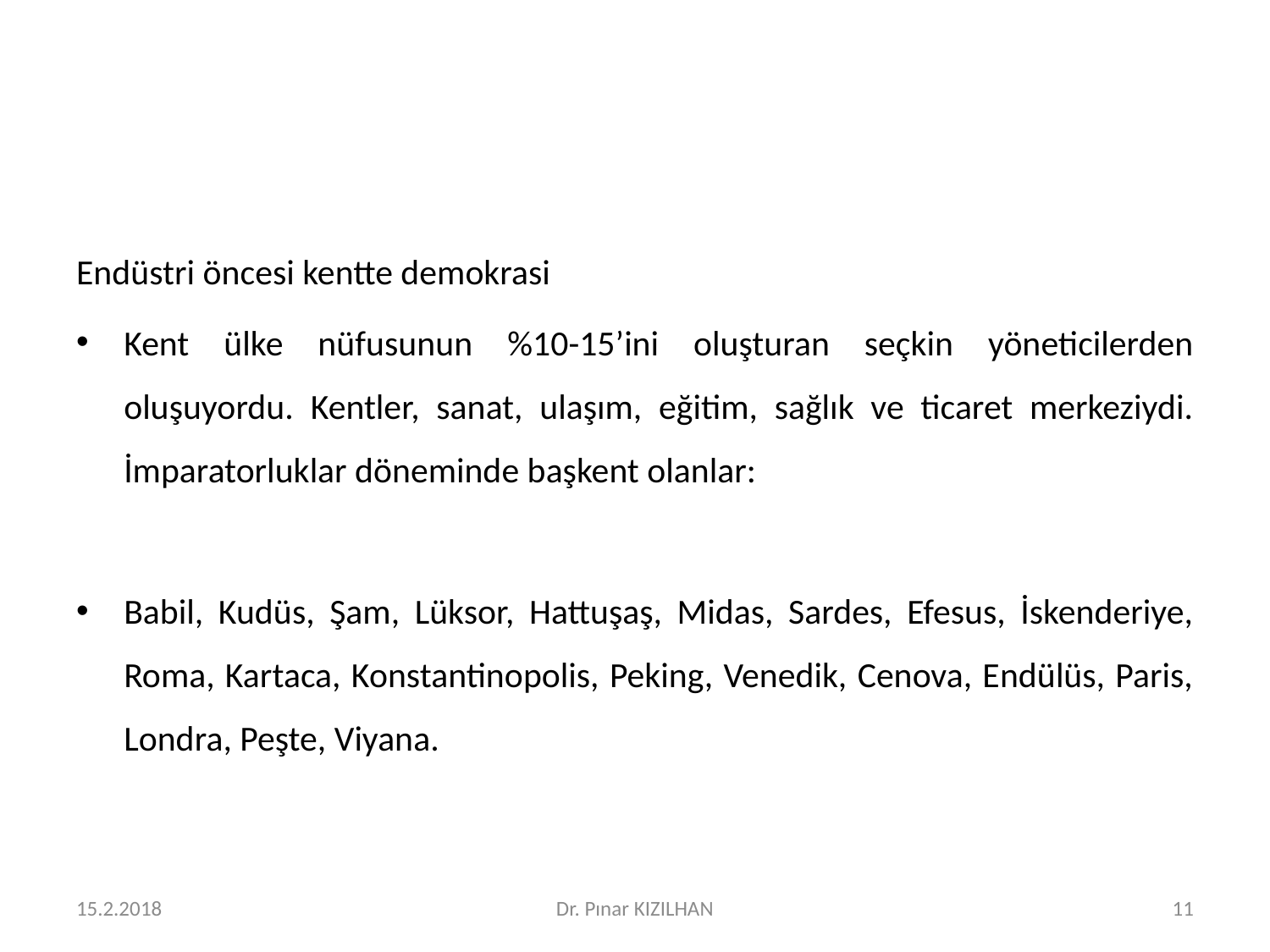

#
Endüstri öncesi kentte demokrasi
Kent ülke nüfusunun %10-15’ini oluşturan seçkin yöneticilerden oluşuyordu. Kentler, sanat, ulaşım, eğitim, sağlık ve ticaret merkeziydi. İmparatorluklar döneminde başkent olanlar:

Babil, Kudüs, Şam, Lüksor, Hattuşaş, Midas, Sardes, Efesus, İskenderiye, Roma, Kartaca, Konstantinopolis, Peking, Venedik, Cenova, Endülüs, Paris, Londra, Peşte, Viyana.
15.2.2018
Dr. Pınar KIZILHAN
11